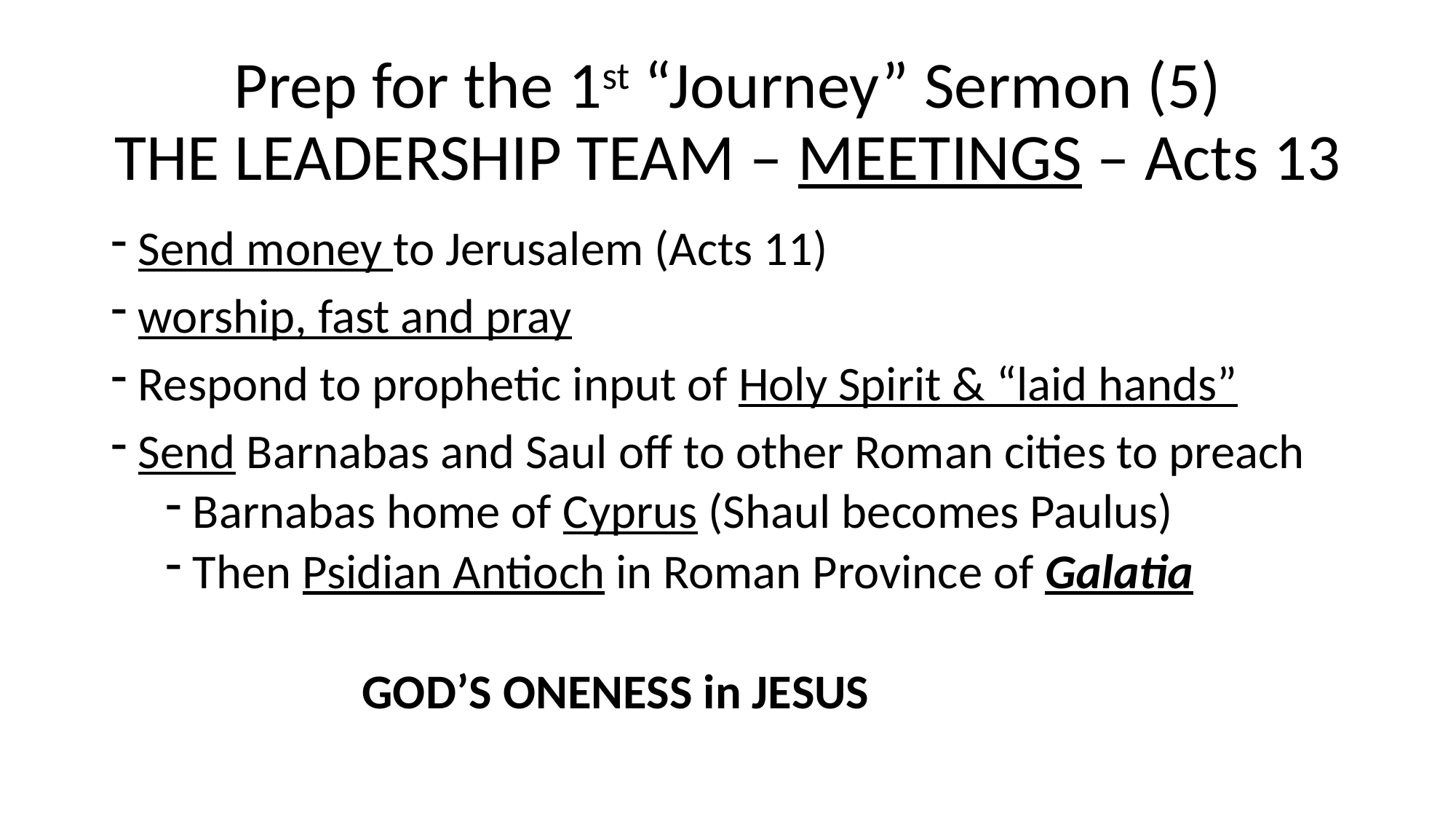

# Prep for the 1st “Journey” Sermon (5) THE LEADERSHIP TEAM – MEETINGS – Acts 13
Send money to Jerusalem (Acts 11)
worship, fast and pray
Respond to prophetic input of Holy Spirit & “laid hands”
Send Barnabas and Saul off to other Roman cities to preach
Barnabas home of Cyprus (Shaul becomes Paulus)
Then Psidian Antioch in Roman Province of Galatia

                  GOD’S ONENESS in JESUS